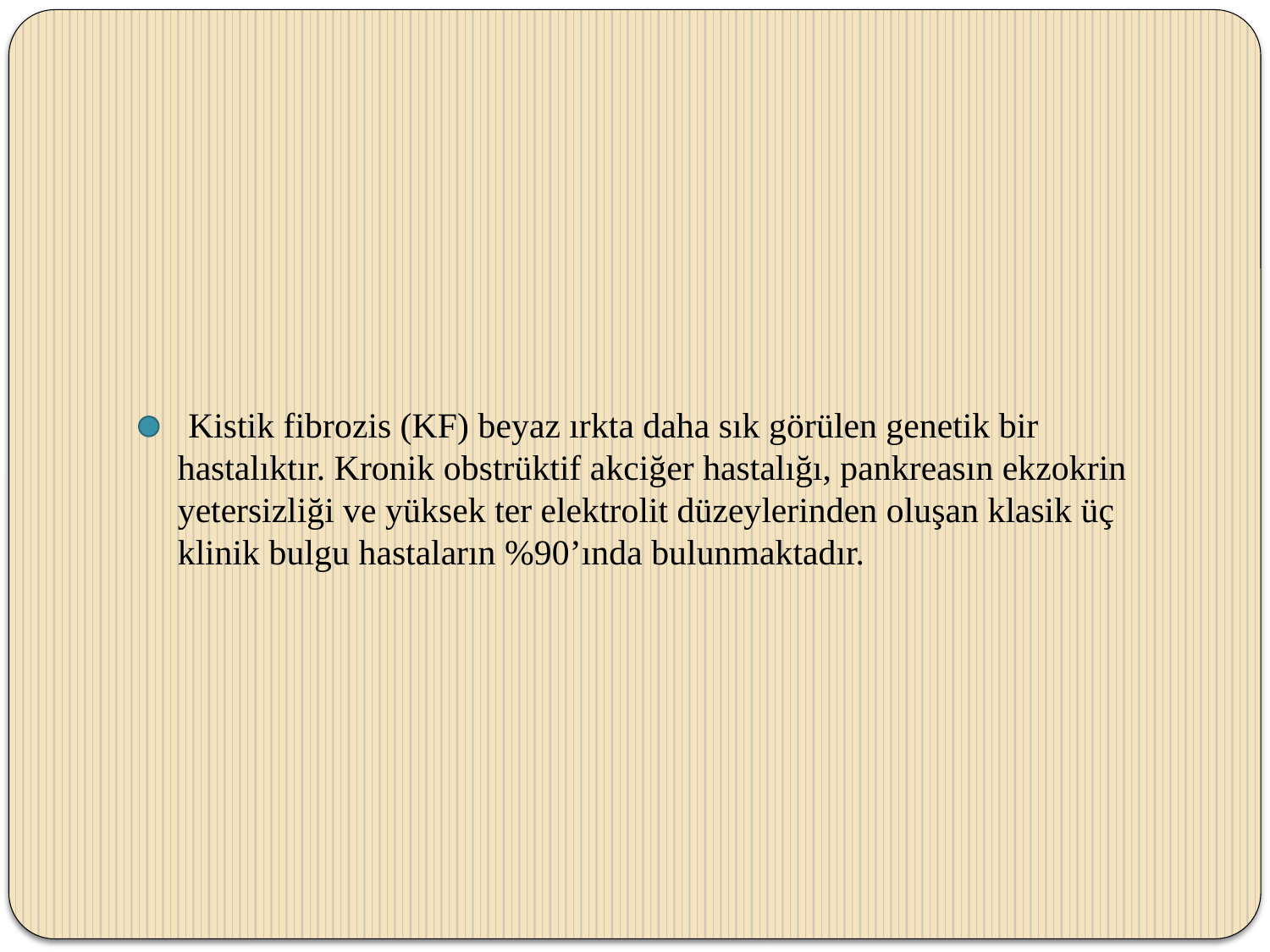

#

     Kistik fibrozis (KF) beyaz ırkta daha sık görülen genetik bir hastalıktır. Kronik obstrüktif akciğer hastalığı, pankreasın ekzokrin yetersizliği ve yüksek ter elektrolit düzeylerinden oluşan klasik üç klinik bulgu hastaların %90’ında bulunmaktadır.